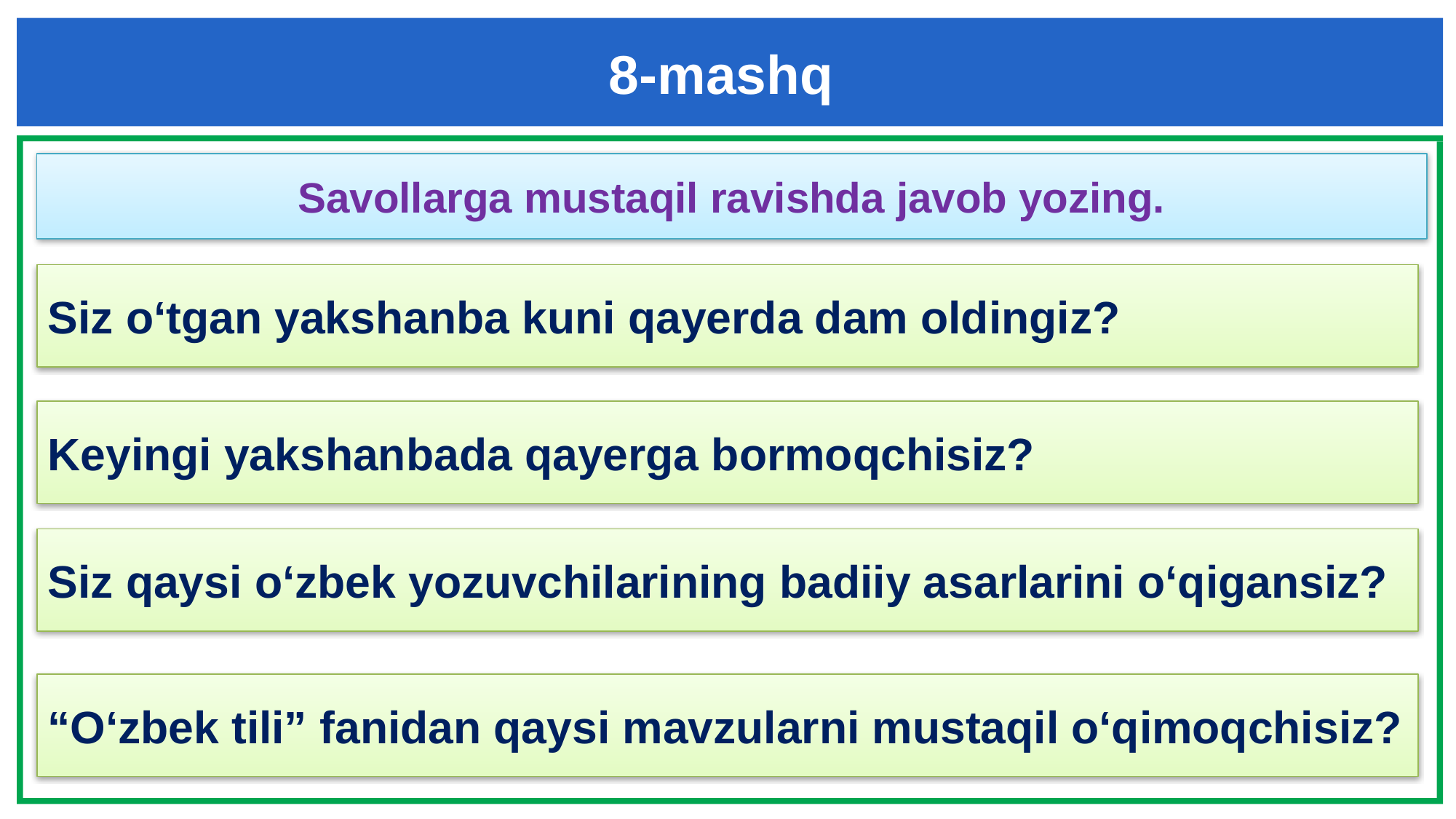

8-mashq
Savollarga mustaqil ravishda javob yozing.
Siz o‘tgan yakshanba kuni qayerda dam oldingiz?
Keyingi yakshanbada qayerga bormoqchisiz?
Siz qaysi o‘zbek yozuvchilarining badiiy asarlarini o‘qigansiz?
“O‘zbek tili” fanidan qaysi mavzularni mustaqil o‘qimoqchisiz?